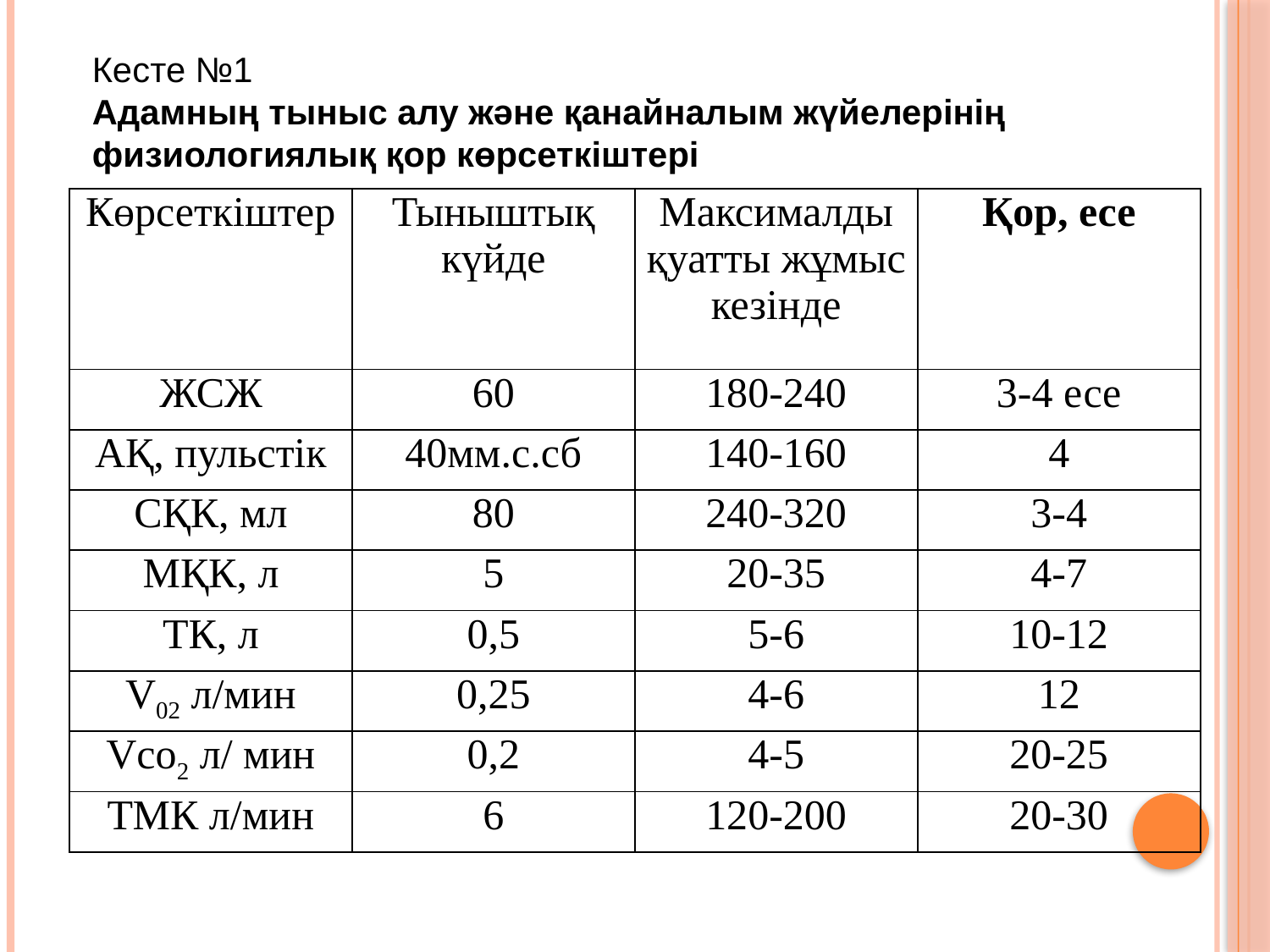

Кесте №1
Адамның тыныс алу және қанайналым жүйелерінің физиологиялық қор көрсеткіштері
.

| Көрсеткіштер | Тыныштық күйде | Максималды қуатты жұмыс кезінде | Қор, есе |
| --- | --- | --- | --- |
| ЖСЖ | 60 | 180-240 | 3-4 есе |
| АҚ, пульстік | 40мм.с.сб | 140-160 | 4 |
| СҚК, мл | 80 | 240-320 | 3-4 |
| МҚК, л | 5 | 20-35 | 4-7 |
| ТК, л | 0,5 | 5-6 | 10-12 |
| V02 л/мин | 0,25 | 4-6 | 12 |
| Vсо2 л/ мин | 0,2 | 4-5 | 20-25 |
| ТМК л/мин | 6 | 120-200 | 20-30 |